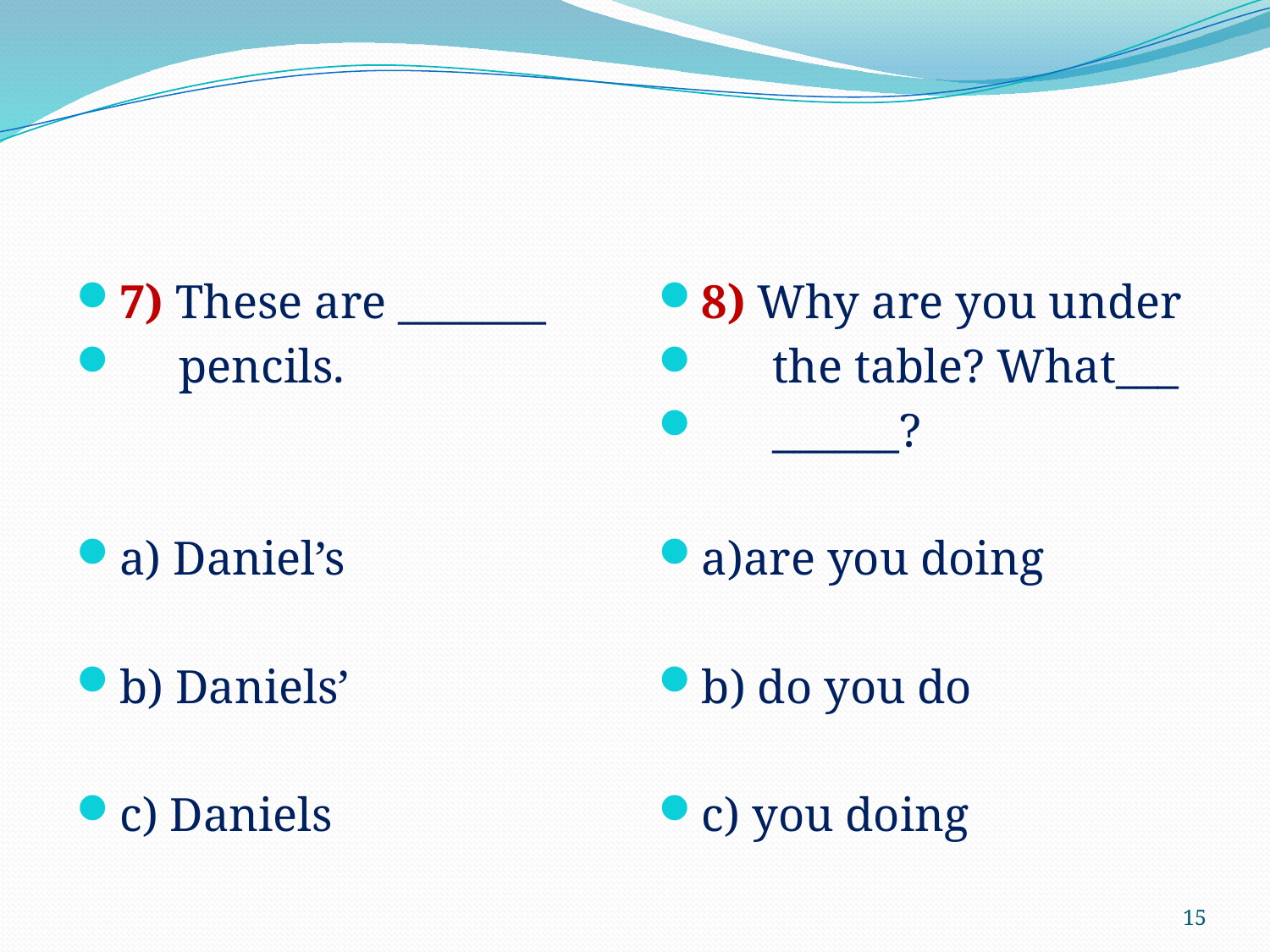

#
7) These are _______
     pencils.

a) Daniel’s

b) Daniels’

c) Daniels
8) Why are you under
      the table? What___
      ______?

a)are you doing

b) do you do

c) you doing
15